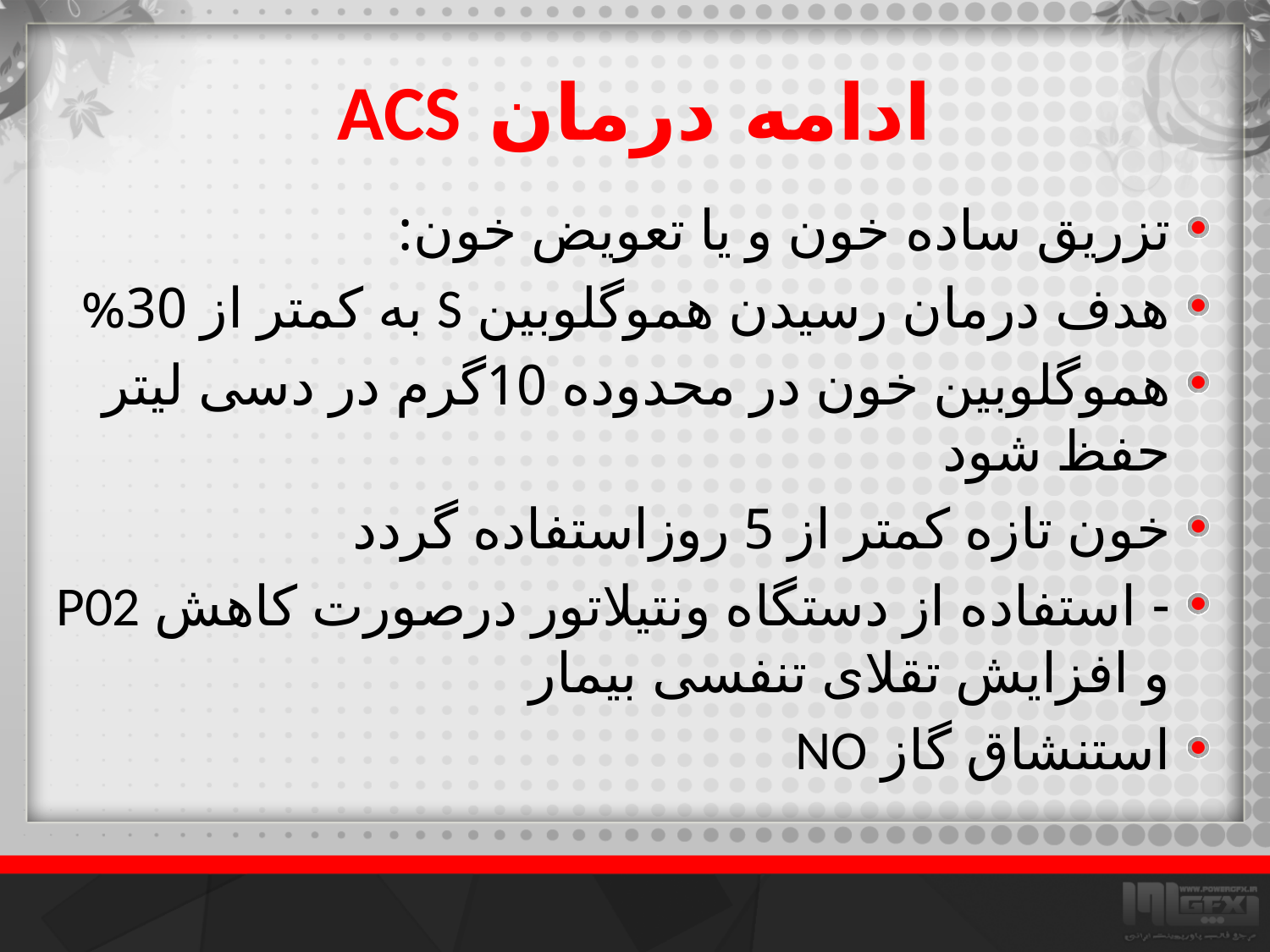

# ادامه درمان ACS
تزریق ساده خون و یا تعویض خون:
هدف درمان رسیدن هموگلوبین S به کمتر از 30%
هموگلوبین خون در محدوده 10گرم در دسی لیتر حفظ شود
خون تازه کمتر از 5 روزاستفاده گردد
- استفاده از دستگاه ونتیلاتور درصورت کاهش P02 و افزایش تقلای تنفسی بیمار
استنشاق گاز NO